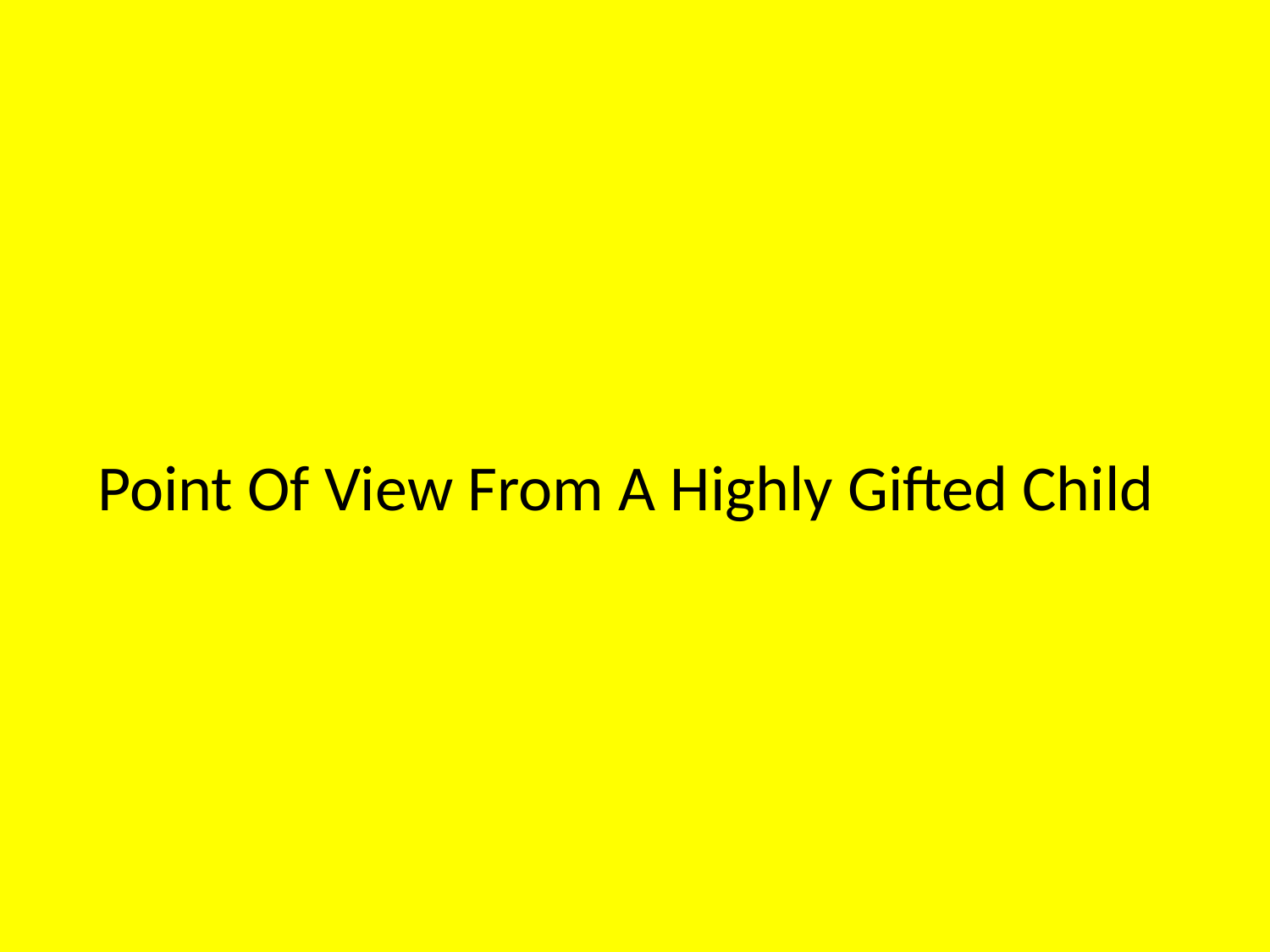

# Point Of View From A Highly Gifted Child